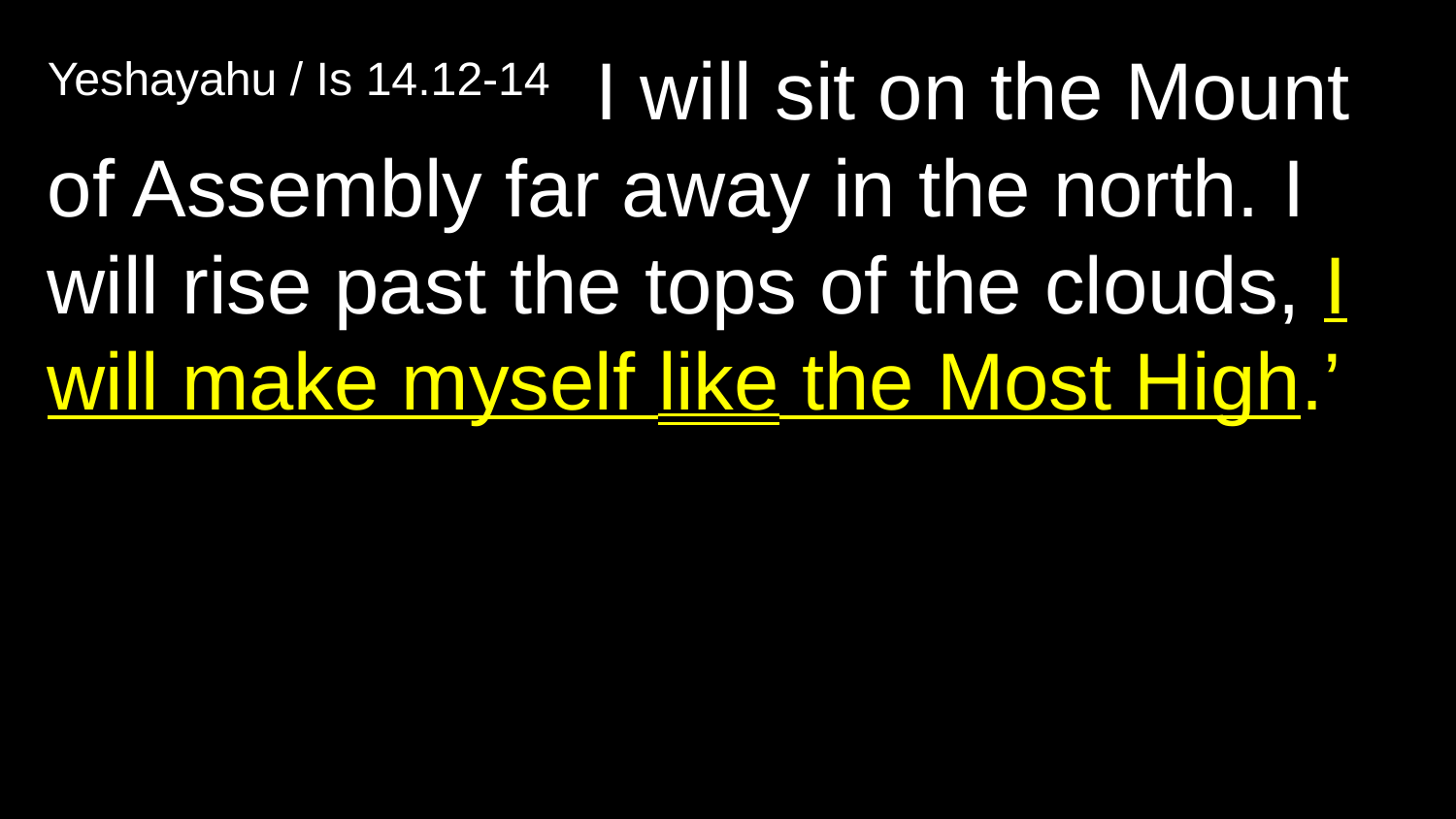

Yeshayahu / Is 14.12-14  I will sit on the Mount of Assembly far away in the north. I will rise past the tops of the clouds, I will make myself like the Most High.’